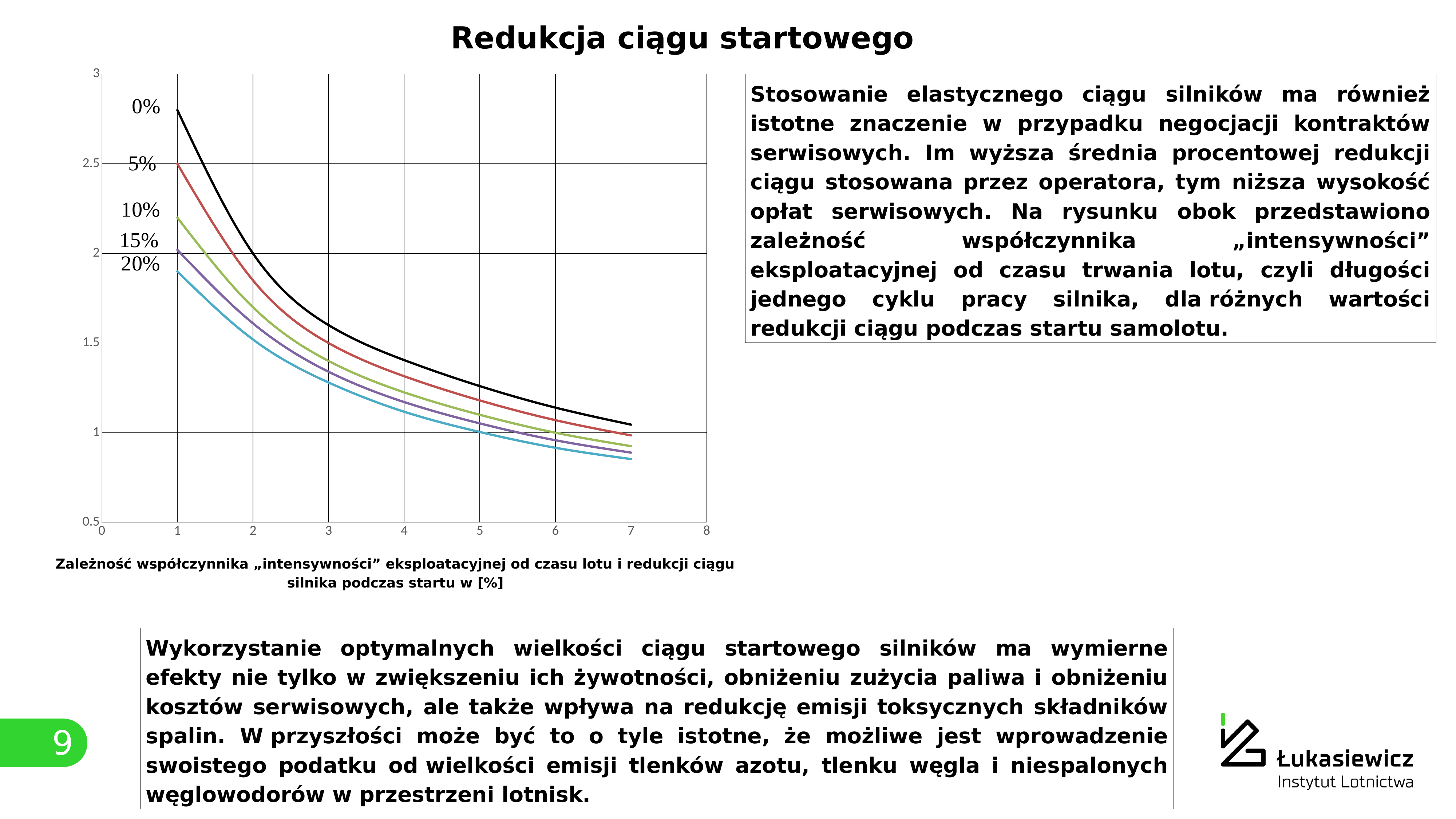

Redukcja ciągu startowego

### Chart

| Category |  |  |  |  |  |
|---|---|---|---|---|---|
Stosowanie elastycznego ciągu silników ma również istotne znaczenie w przypadku negocjacji kontraktów serwisowych. Im wyższa średnia procentowej redukcji ciągu stosowana przez operatora, tym niższa wysokość opłat serwisowych. Na rysunku obok przedstawiono zależność współczynnika „intensywności” eksploatacyjnej od czasu trwania lotu, czyli długości jednego cyklu pracy silnika, dla różnych wartości redukcji ciągu podczas startu samolotu.
Zależność współczynnika „intensywności” eksploatacyjnej od czasu lotu i redukcji ciągu silnika podczas startu w [%]
Wykorzystanie optymalnych wielkości ciągu startowego silników ma wymierne efekty nie tylko w zwiększeniu ich żywotności, obniżeniu zużycia paliwa i obniżeniu kosztów serwisowych, ale także wpływa na redukcję emisji toksycznych składników spalin. W przyszłości może być to o tyle istotne, że możliwe jest wprowadzenie swoistego podatku od wielkości emisji tlenków azotu, tlenku węgla i niespalonych węglowodorów w przestrzeni lotnisk.